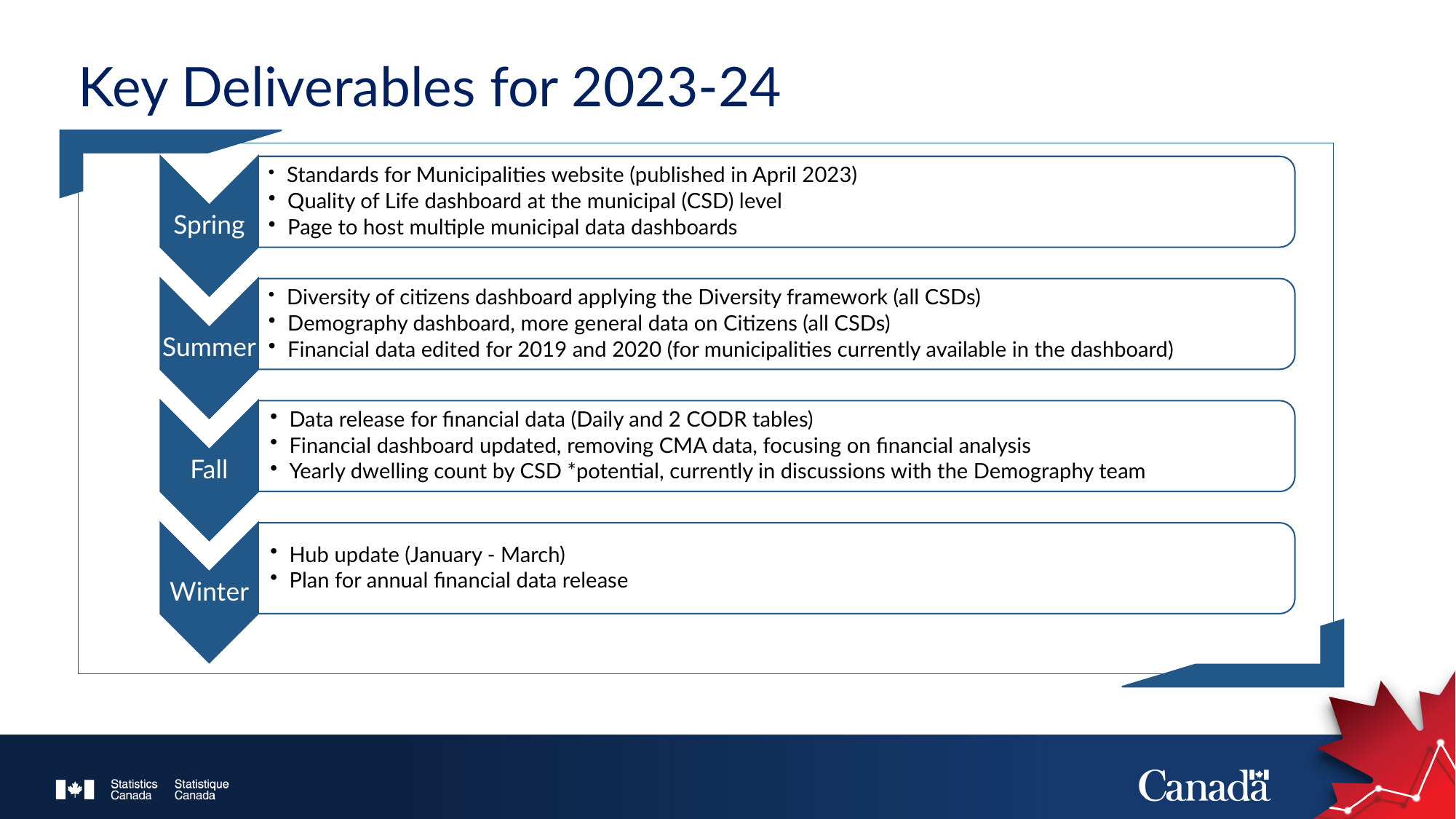

Key Deliverables for 2023-24

Spring
 Standards for Municipalities website (published in April 2023)
 Quality of Life dashboard at the municipal (CSD) level
 Page to host multiple municipal data dashboards
Summer
 Diversity of citizens dashboard applying the Diversity framework (all CSDs)
 Demography dashboard, more general data on Citizens (all CSDs)
 Financial data edited for 2019 and 2020 (for municipalities currently available in the dashboard)
Fall
 Data release for financial data (Daily and 2 CODR tables)
 Financial dashboard updated, removing CMA data, focusing on financial analysis
 Yearly dwelling count by CSD *potential, currently in discussions with the Demography team
Winter
 Hub update (January - March)
 Plan for annual financial data release